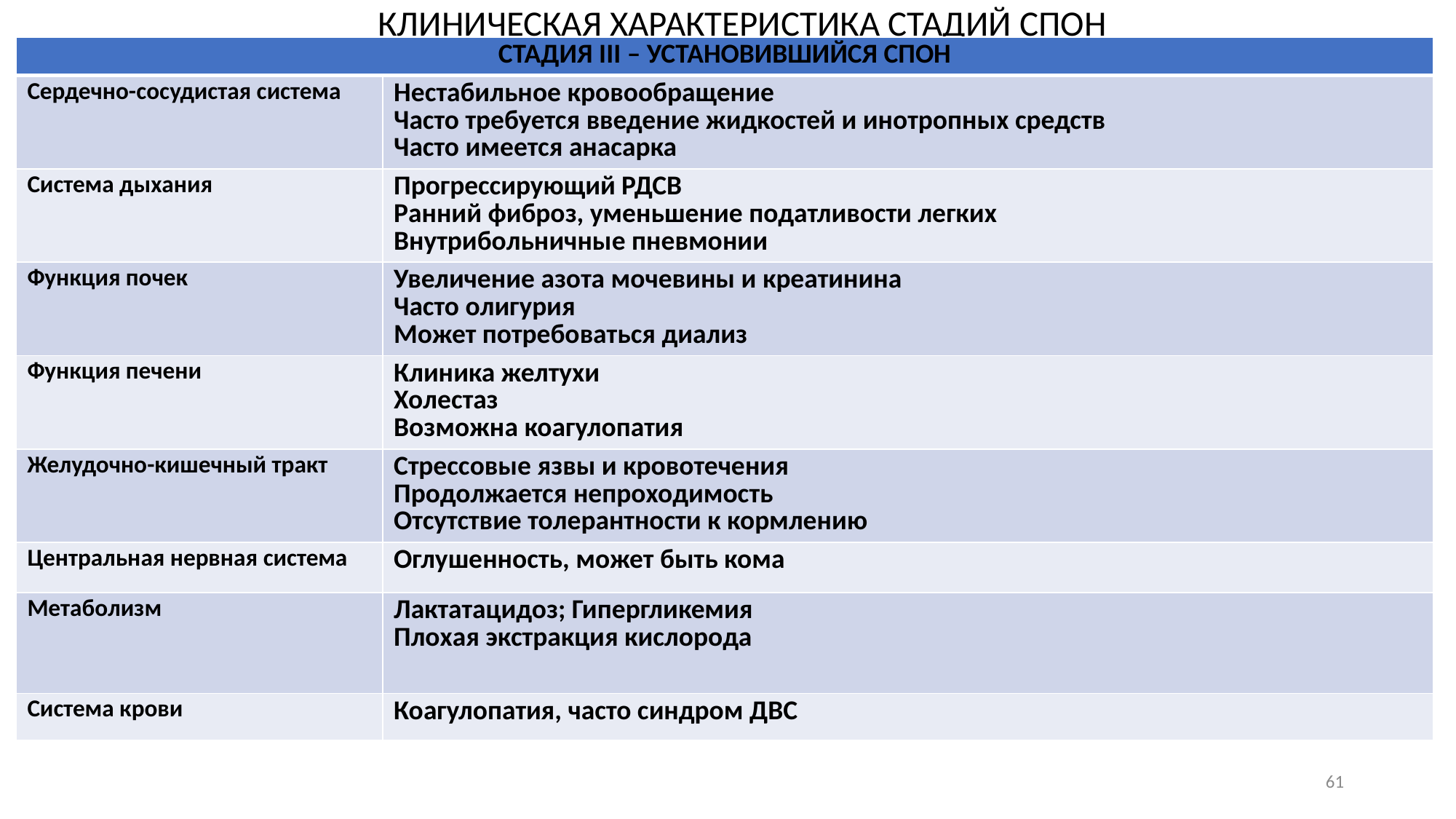

# КЛИНИЧЕСКАЯ ХАРАКТЕРИСТИКА СТАДИЙ СПОН
| СТАДИЯ III – УСТАНОВИВШИЙСЯ СПОН |  |
| --- | --- |
| Сердечно-сосудистая система | Нестабильное кровообращение Часто требуется введение жидкостей и инотропных средств Часто имеется анасарка |
| Система дыхания | Прогрессирующий РДСВ Ранний фиброз, уменьшение податливости легких Внутрибольничные пневмонии |
| Функция почек | Увеличение азота мочевины и креатинина Часто олигурия Может потребоваться диализ |
| Функция печени | Клиника желтухи Холестаз Возможна коагулопатия |
| Желудочно-кишечный тракт | Стрессовые язвы и кровотечения Продолжается непроходимость Отсутствие толерантности к кормлению |
| Центральная нервная система | Оглушенность, может быть кома |
| Метаболизм | Лактатацидоз; Гипергликемия Плохая экстракция кислорода |
| Система крови | Коагулопатия, часто синдром ДВС |
61